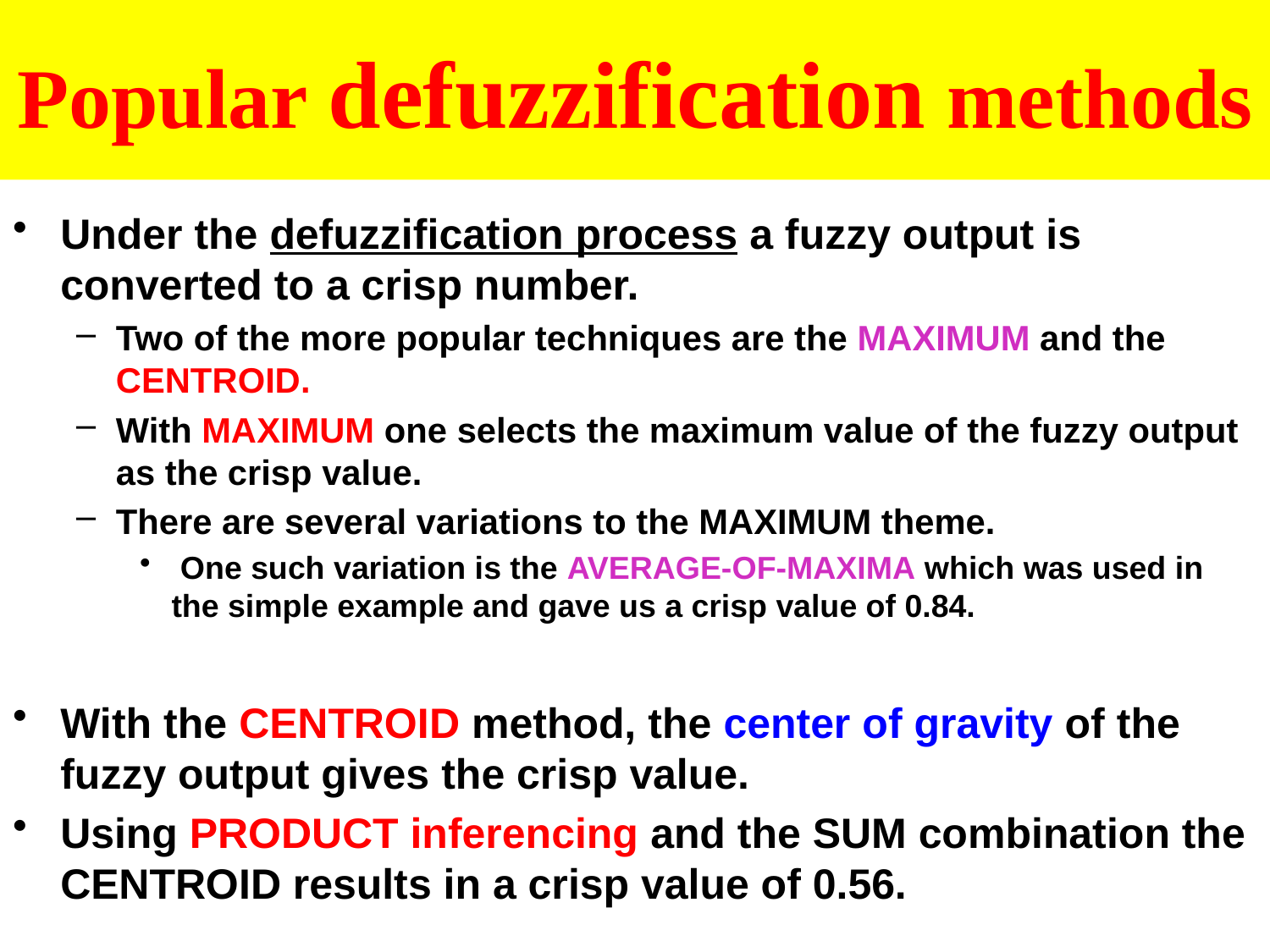

# Popular defuzzification methods
Under the defuzzification process a fuzzy output is converted to a crisp number.
Two of the more popular techniques are the MAXIMUM and the CENTROID.
With MAXIMUM one selects the maximum value of the fuzzy output as the crisp value.
There are several variations to the MAXIMUM theme.
 One such variation is the AVERAGE-OF-MAXIMA which was used in the simple example and gave us a crisp value of 0.84.

With the CENTROID method, the center of gravity of the fuzzy output gives the crisp value.
Using PRODUCT inferencing and the SUM combination the CENTROID results in a crisp value of 0.56.